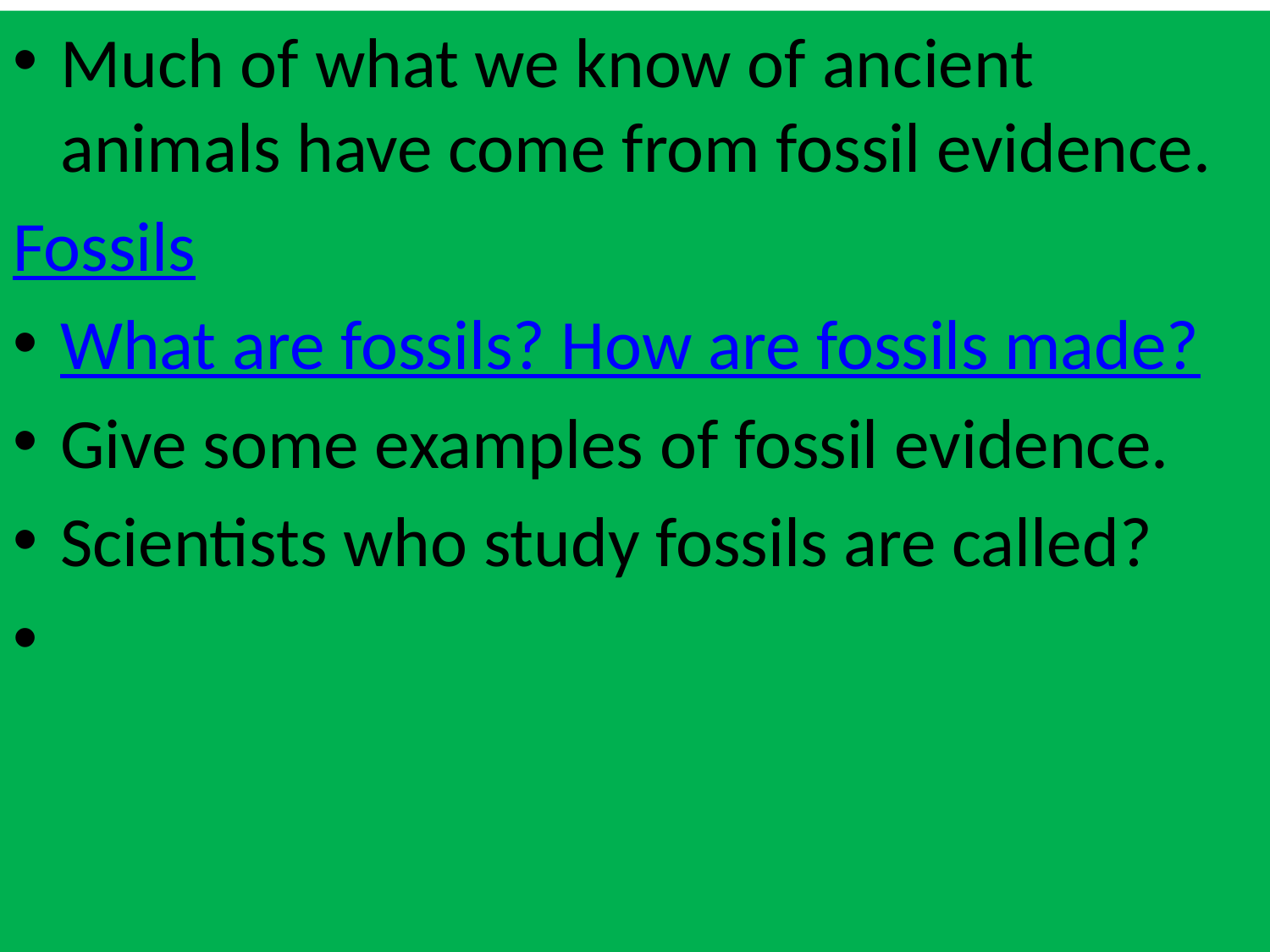

#
Much of what we know of ancient animals have come from fossil evidence.
Fossils
What are fossils? How are fossils made?
Give some examples of fossil evidence.
Scientists who study fossils are called?